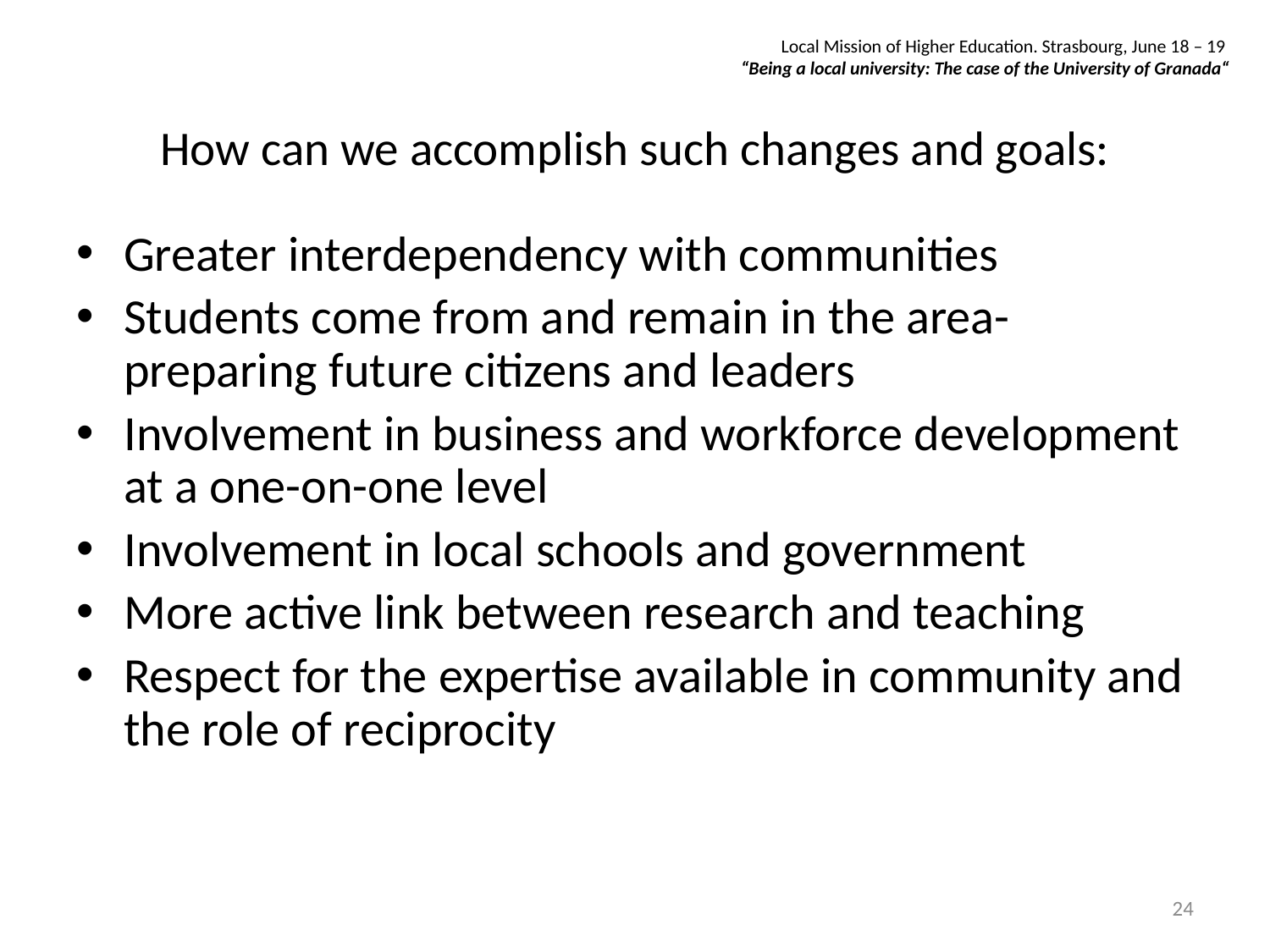

Local Mission of Higher Education. Strasbourg, June 18 – 19
“Being a local university: The case of the University of Granada“
# How can we accomplish such changes and goals:
Greater interdependency with communities
Students come from and remain in the area-preparing future citizens and leaders
Involvement in business and workforce development at a one-on-one level
Involvement in local schools and government
More active link between research and teaching
Respect for the expertise available in community and the role of reciprocity
24